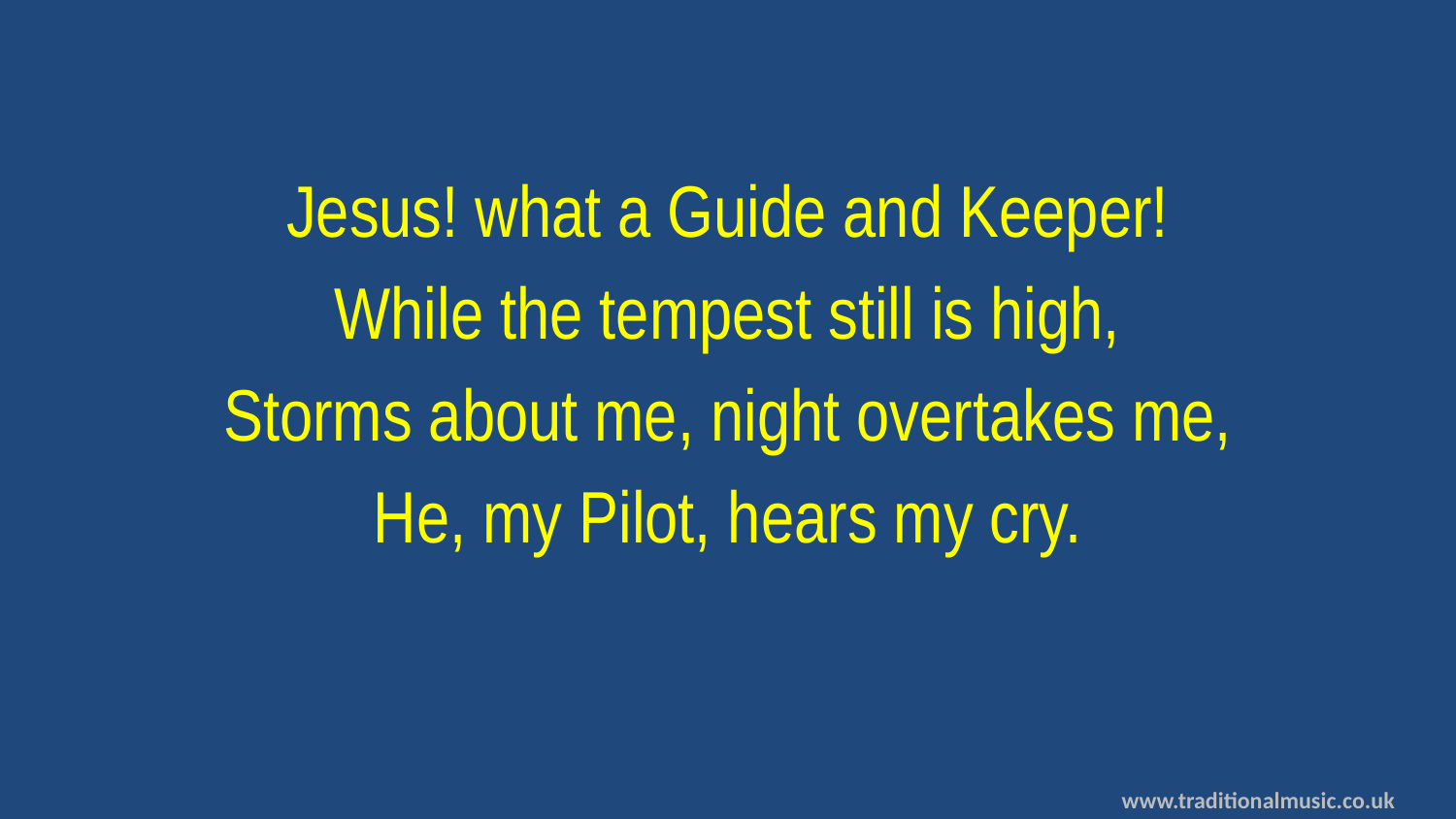

Jesus! what a Guide and Keeper!
While the tempest still is high,
Storms about me, night overtakes me,
He, my Pilot, hears my cry.